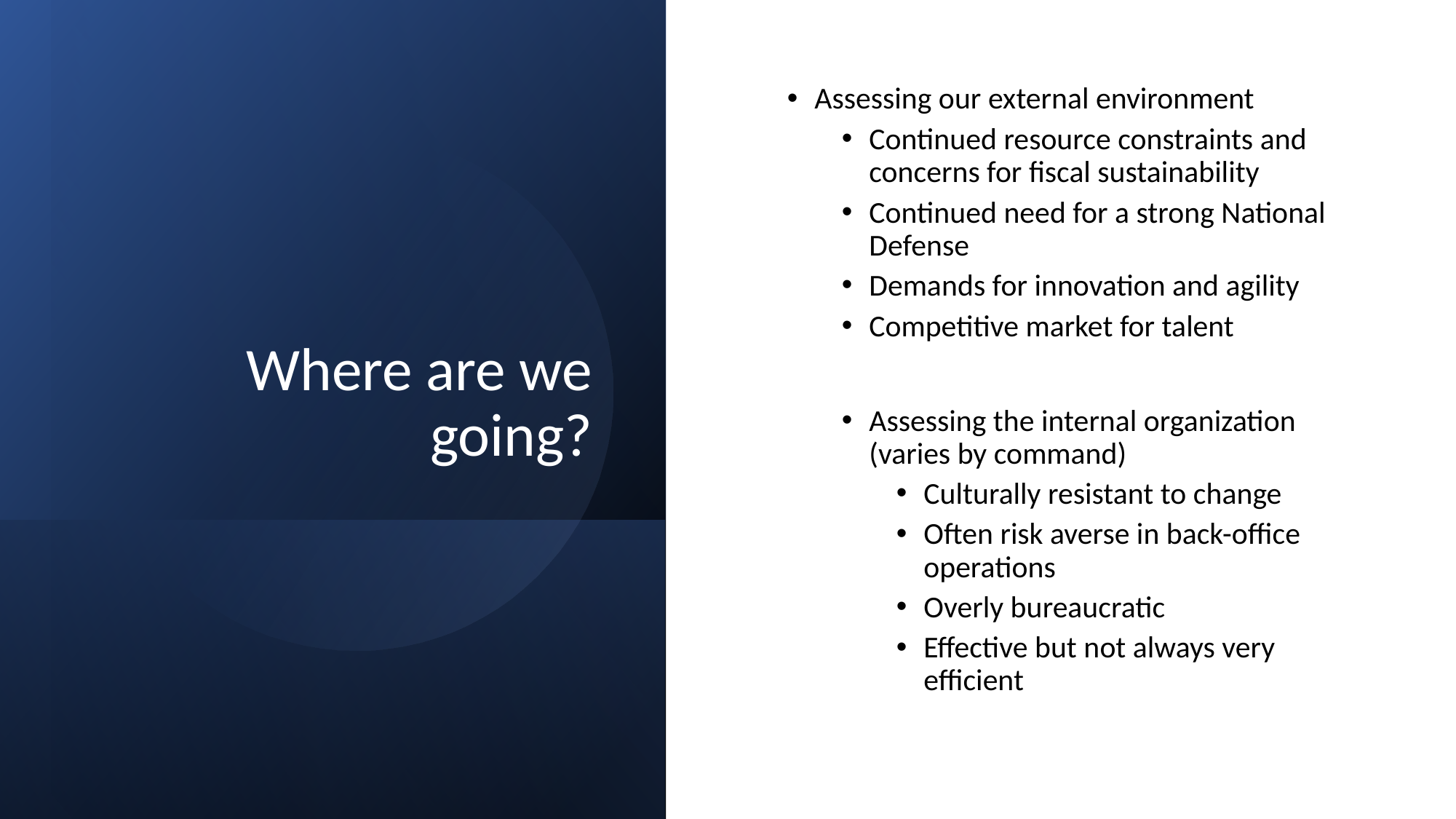

# Where are we going?

Assessing our external environment
Continued resource constraints and concerns for fiscal sustainability
Continued need for a strong National Defense
Demands for innovation and agility
Competitive market for talent

Assessing the internal organization (varies by command)
Culturally resistant to change
Often risk averse in back-office operations
Overly bureaucratic
Effective but not always very efficient